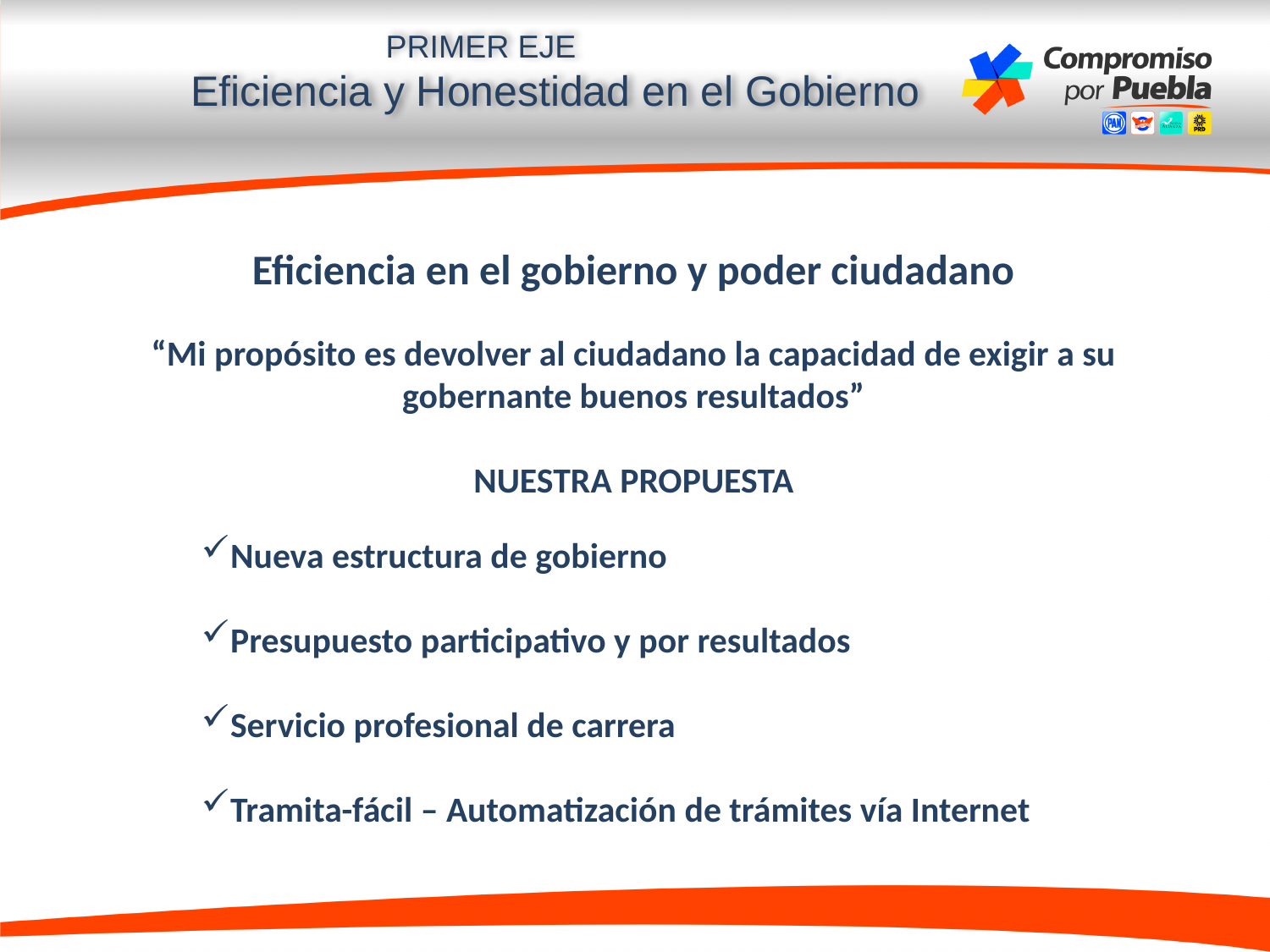

PRIMER EJE
Eficiencia y Honestidad en el Gobierno
Eficiencia en el gobierno y poder ciudadano

“Mi propósito es devolver al ciudadano la capacidad de exigir a su gobernante buenos resultados”

NUESTRA PROPUESTA
Nueva estructura de gobierno

Presupuesto participativo y por resultados

Servicio profesional de carrera

Tramita-fácil – Automatización de trámites vía Internet